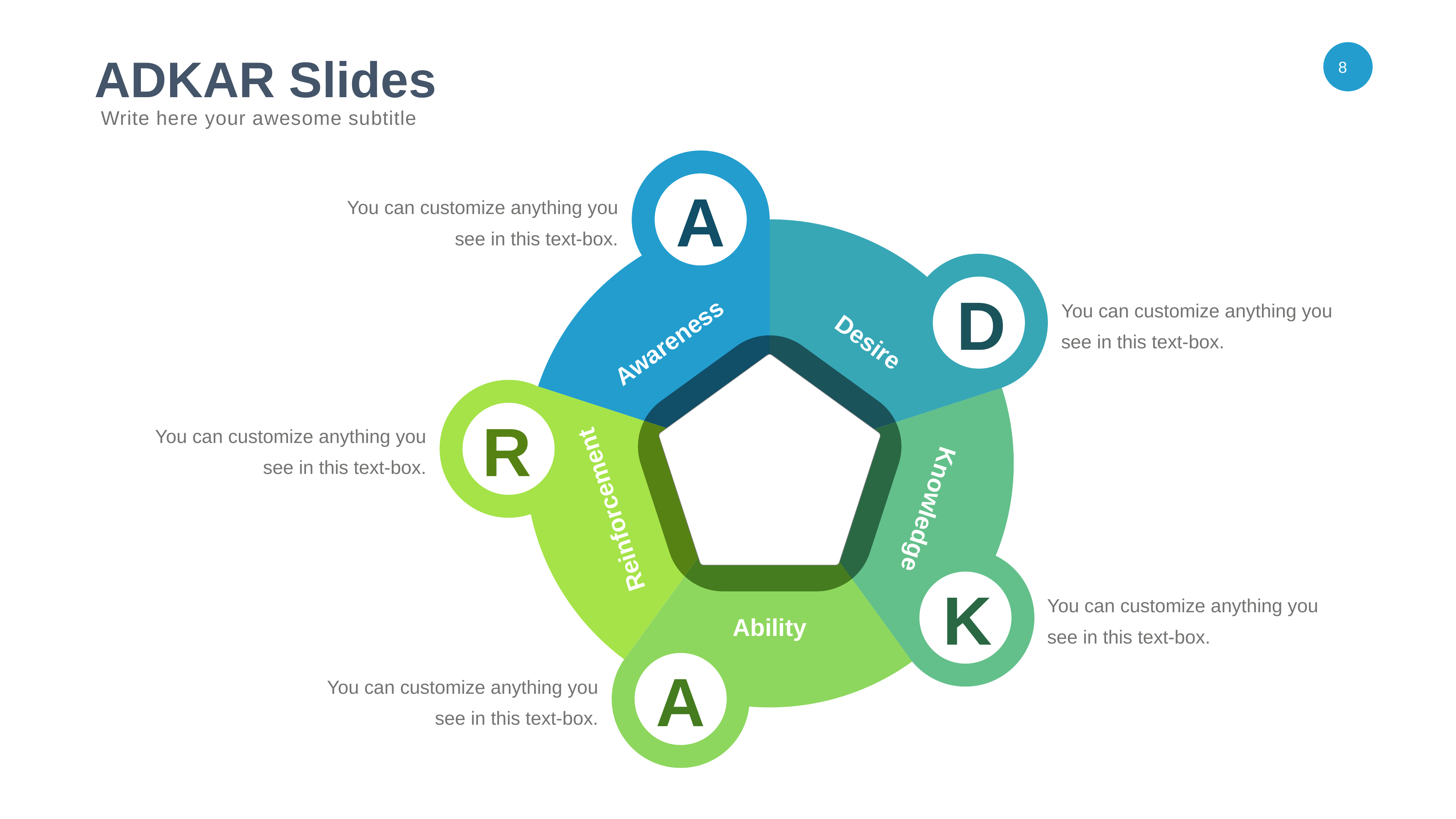

ADKAR Slides
Write here your awesome subtitle

A
You can customize anything you see in this text-box.

D
You can customize anything you see in this text-box.
Desire
Awareness

R
You can customize anything you see in this text-box.

Reinforcement
Knowledge

K
You can customize anything you see in this text-box.
Ability

A
You can customize anything you see in this text-box.